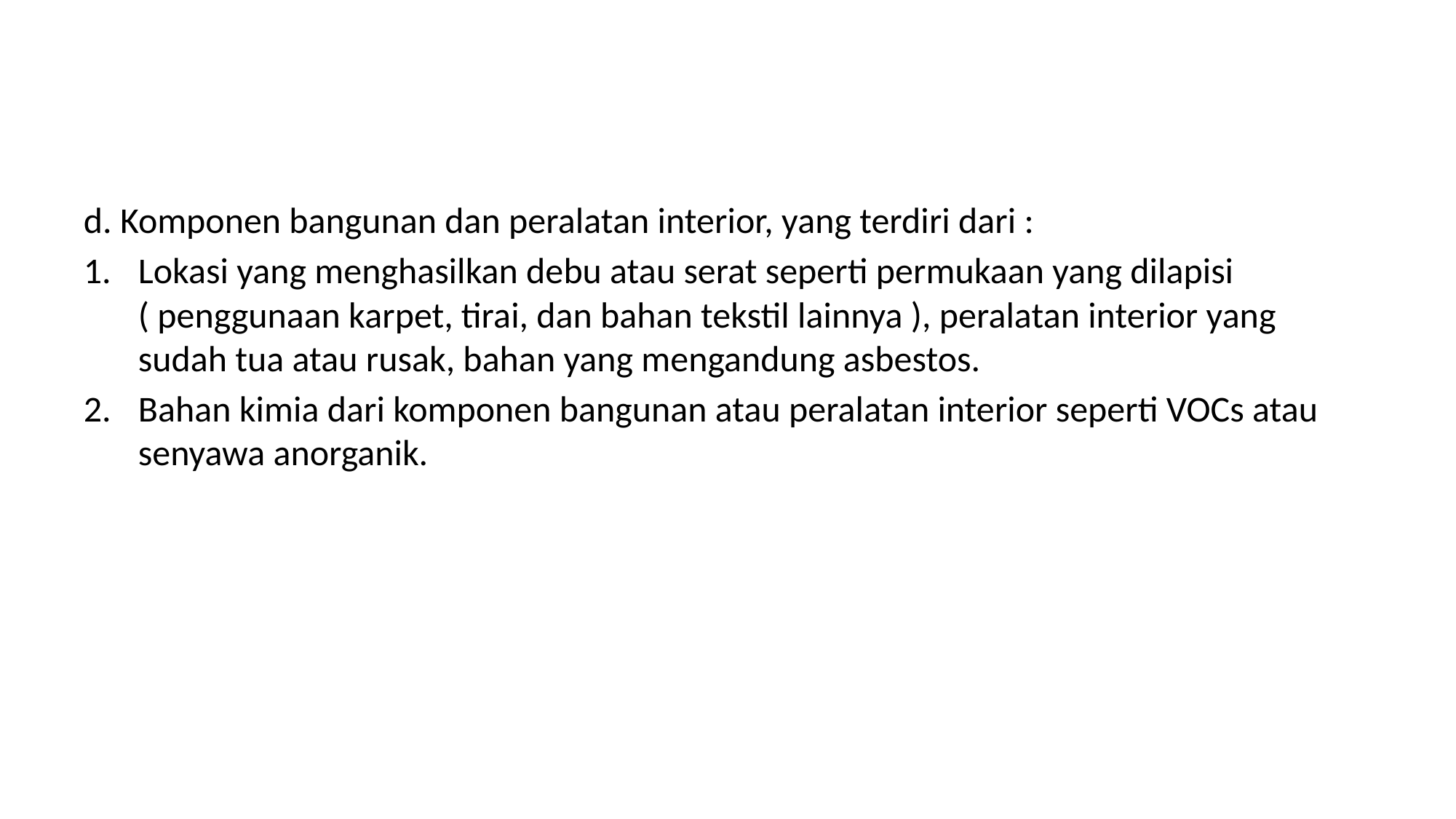

#
d. Komponen bangunan dan peralatan interior, yang terdiri dari :
Lokasi yang menghasilkan debu atau serat seperti permukaan yang dilapisi ( penggunaan karpet, tirai, dan bahan tekstil lainnya ), peralatan interior yang sudah tua atau rusak, bahan yang mengandung asbestos.
Bahan kimia dari komponen bangunan atau peralatan interior seperti VOCs atau senyawa anorganik.